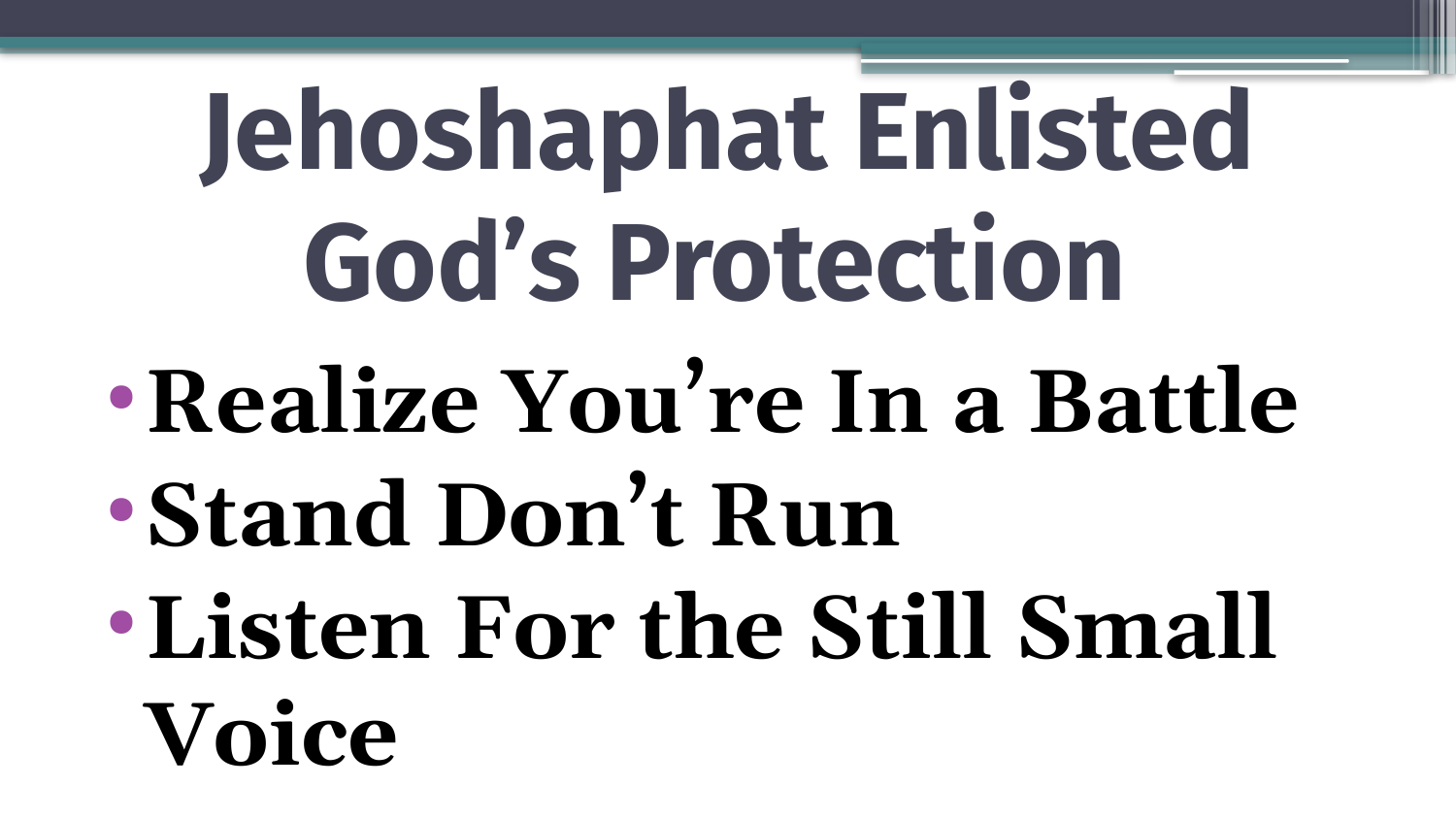

# Jehoshaphat Enlisted God’s Protection
Realize You’re In a Battle
Stand Don’t Run
Listen For the Still Small Voice